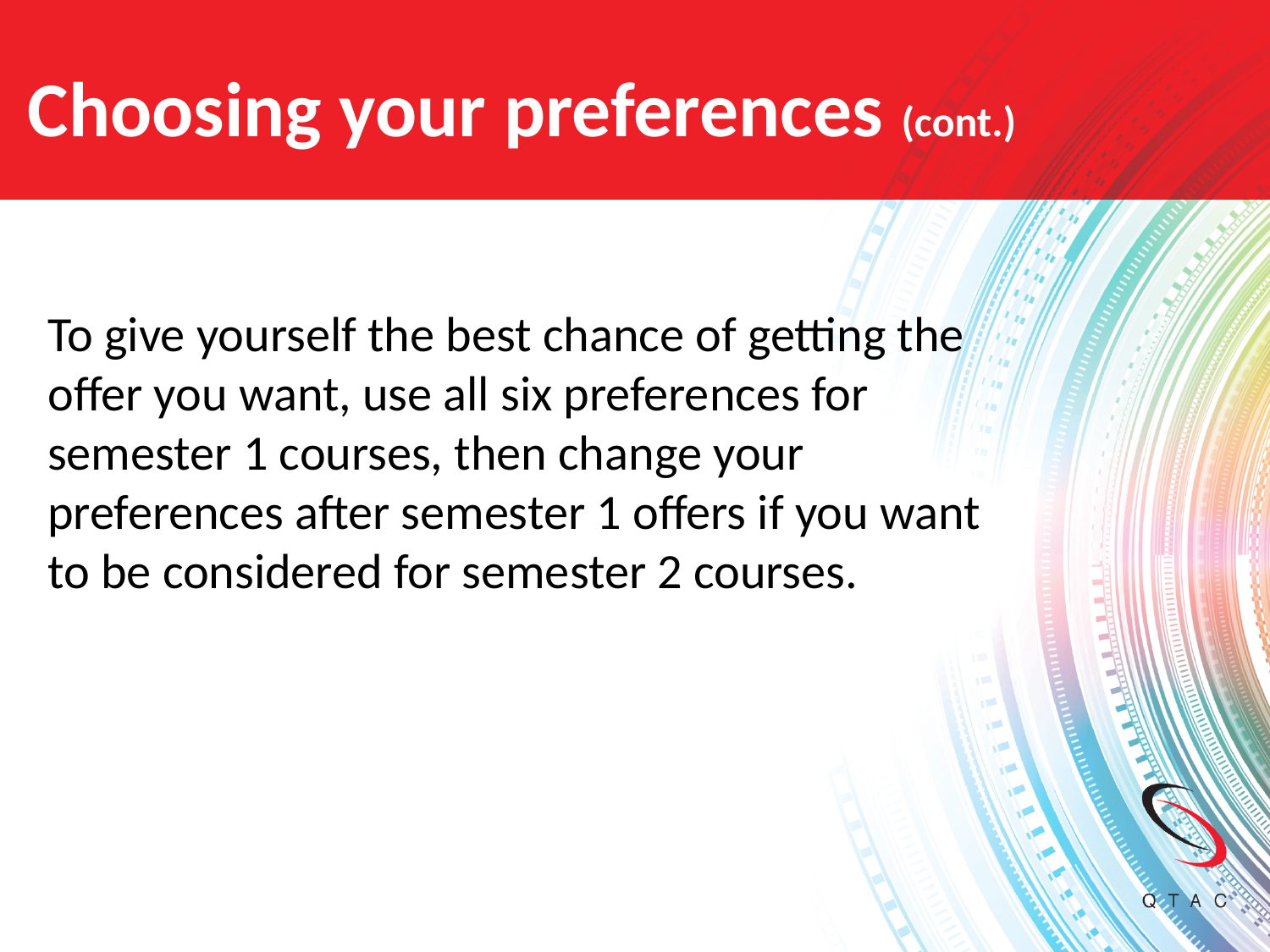

# Choosing your preferences (cont.)
To give yourself the best chance of getting the offer you want, use all six preferences for semester 1 courses, then change your preferences after semester 1 offers if you want to be considered for semester 2 courses.